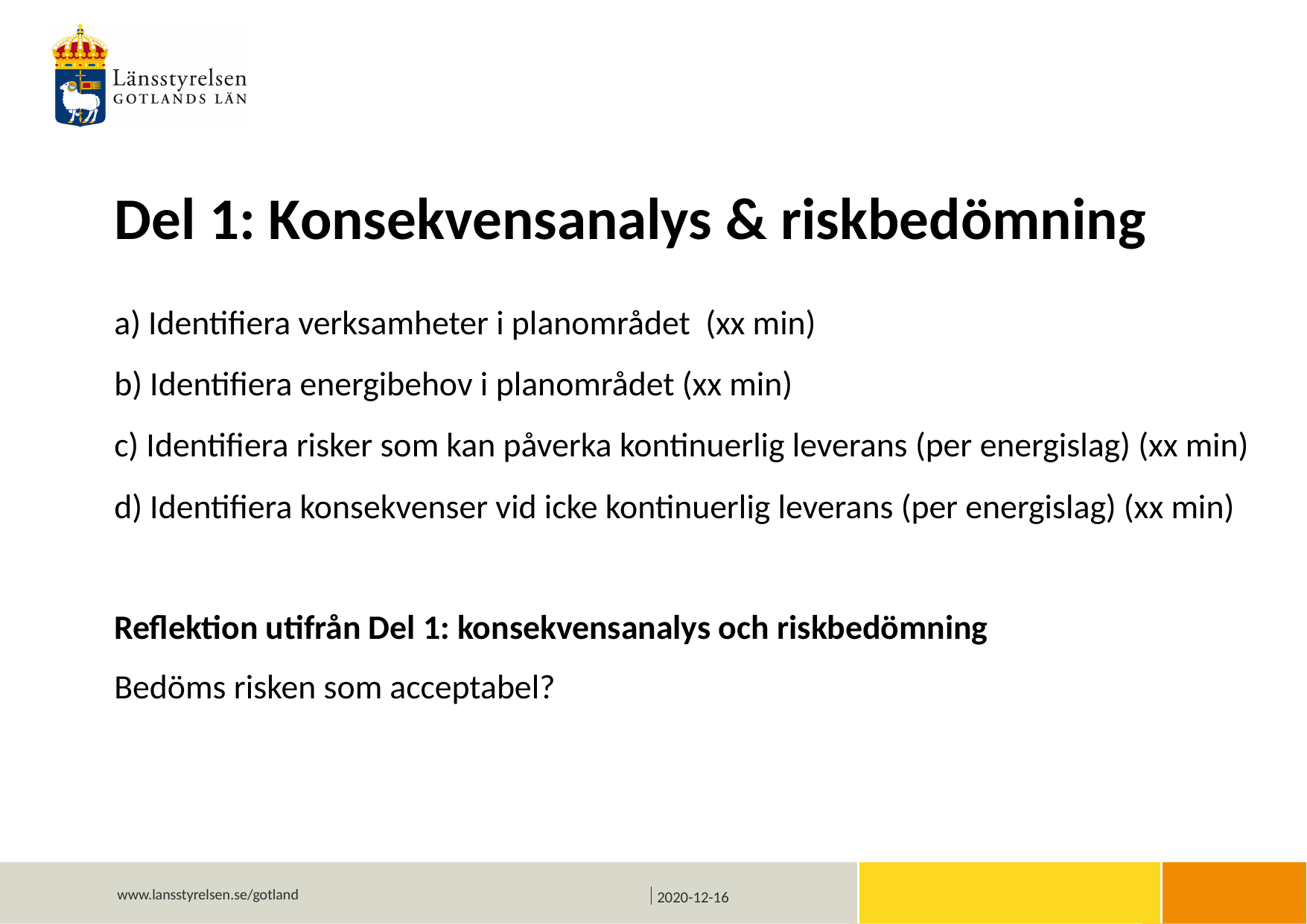

# Del 1: Konsekvensanalys & riskbedömning
a) Identifiera verksamheter i planområdet  (xx min)
b) Identifiera energibehov i planområdet (xx min)
c) Identifiera risker som kan påverka kontinuerlig leverans (per energislag) (xx min)
d) Identifiera konsekvenser vid icke kontinuerlig leverans (per energislag) (xx min)

Reflektion utifrån Del 1: konsekvensanalys och riskbedömning
Bedöms risken som acceptabel?

2020-12-16